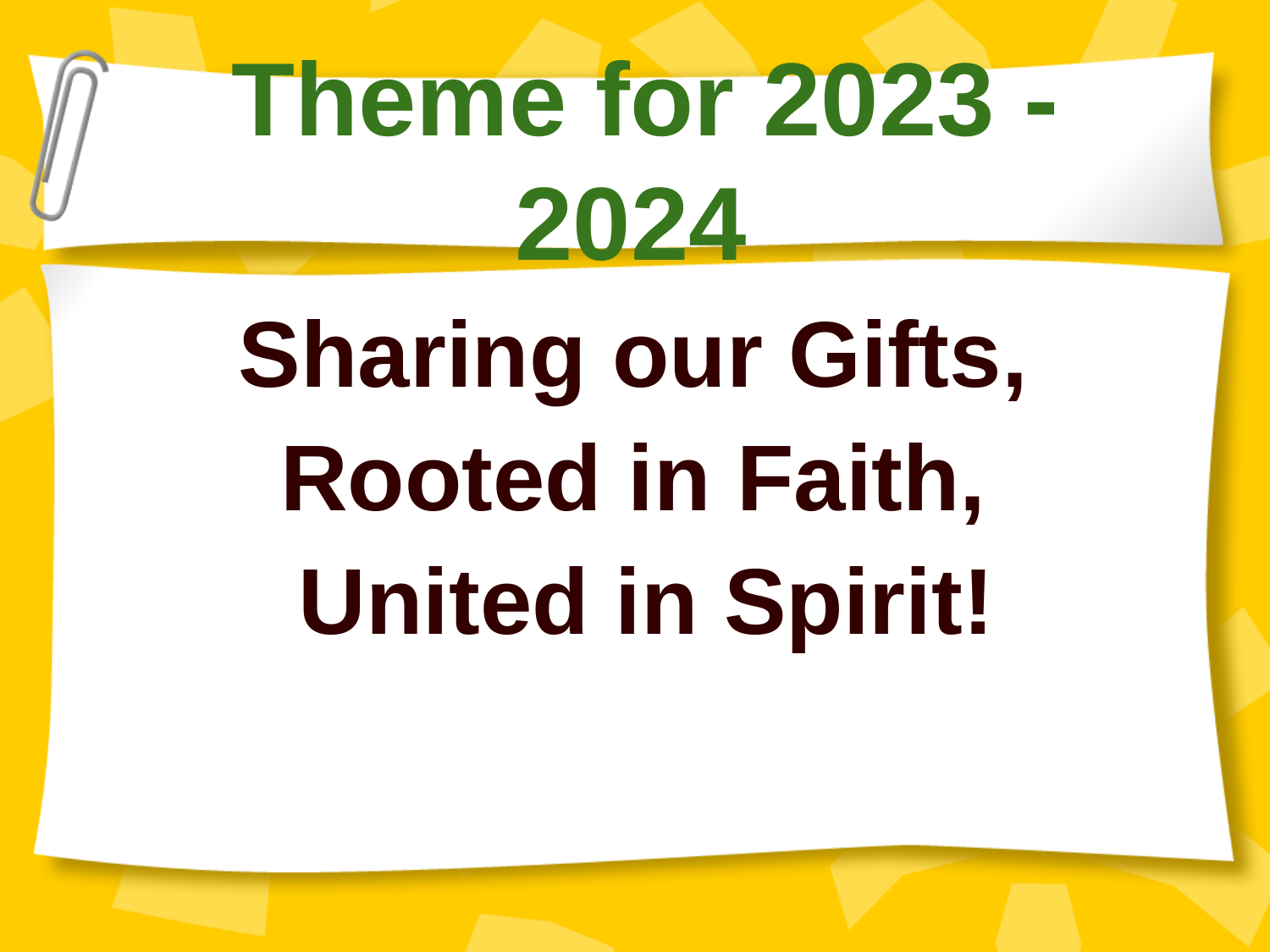

# Theme for 2023 - 2024
Sharing our Gifts,
Rooted in Faith,
United in Spirit!